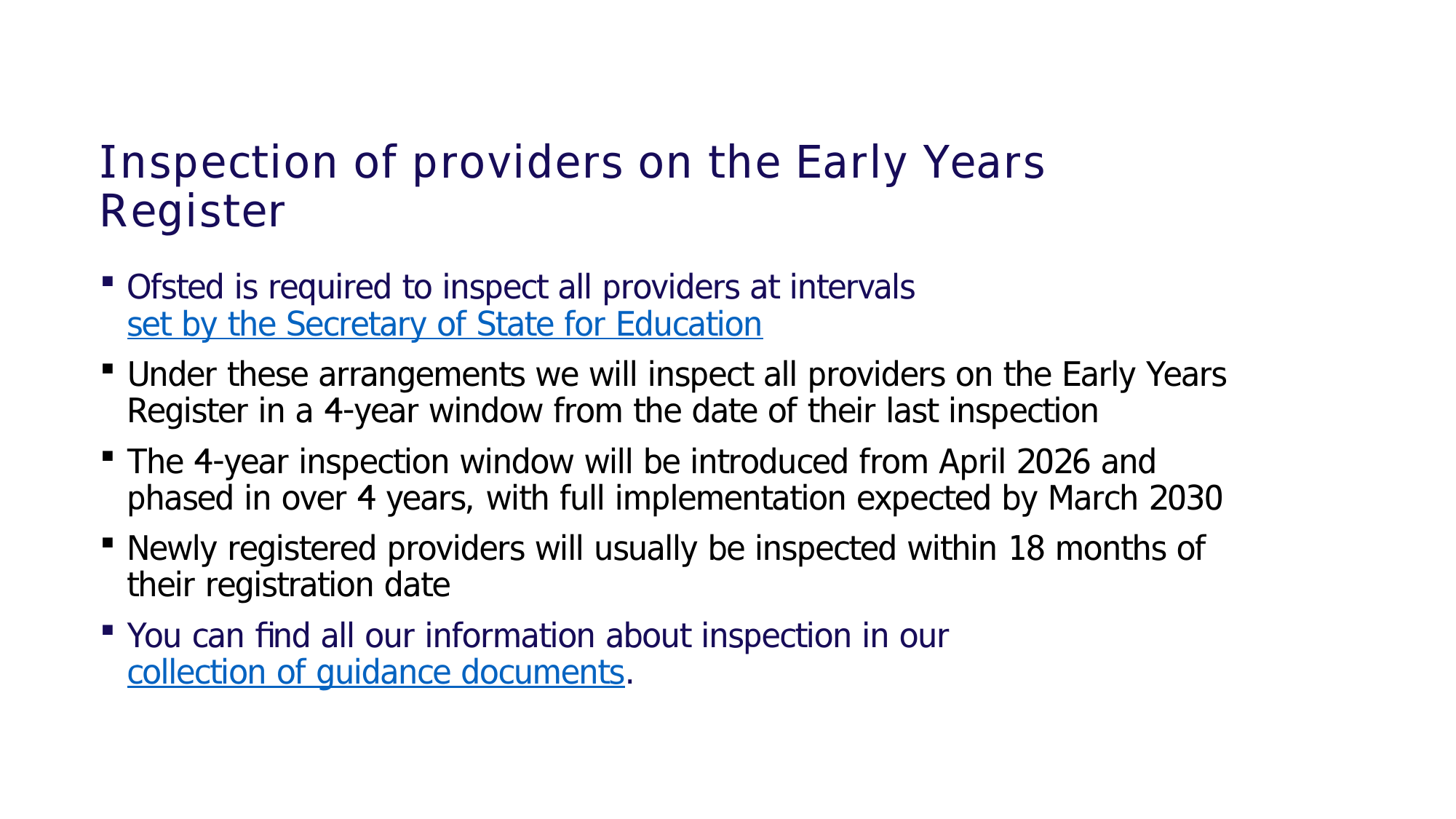

Inspection of providers on the Early Years Register
Ofsted is required to inspect all providers at intervals set by the Secretary of State for Education
Under these arrangements we will inspect all providers on the Early Years Register in a 4-year window from the date of their last inspection
The 4-year inspection window will be introduced from April 2026 and phased in over 4 years, with full implementation expected by March 2030
Newly registered providers will usually be inspected within 18 months of their registration date
You can find all our information about inspection in our collection of guidance documents.